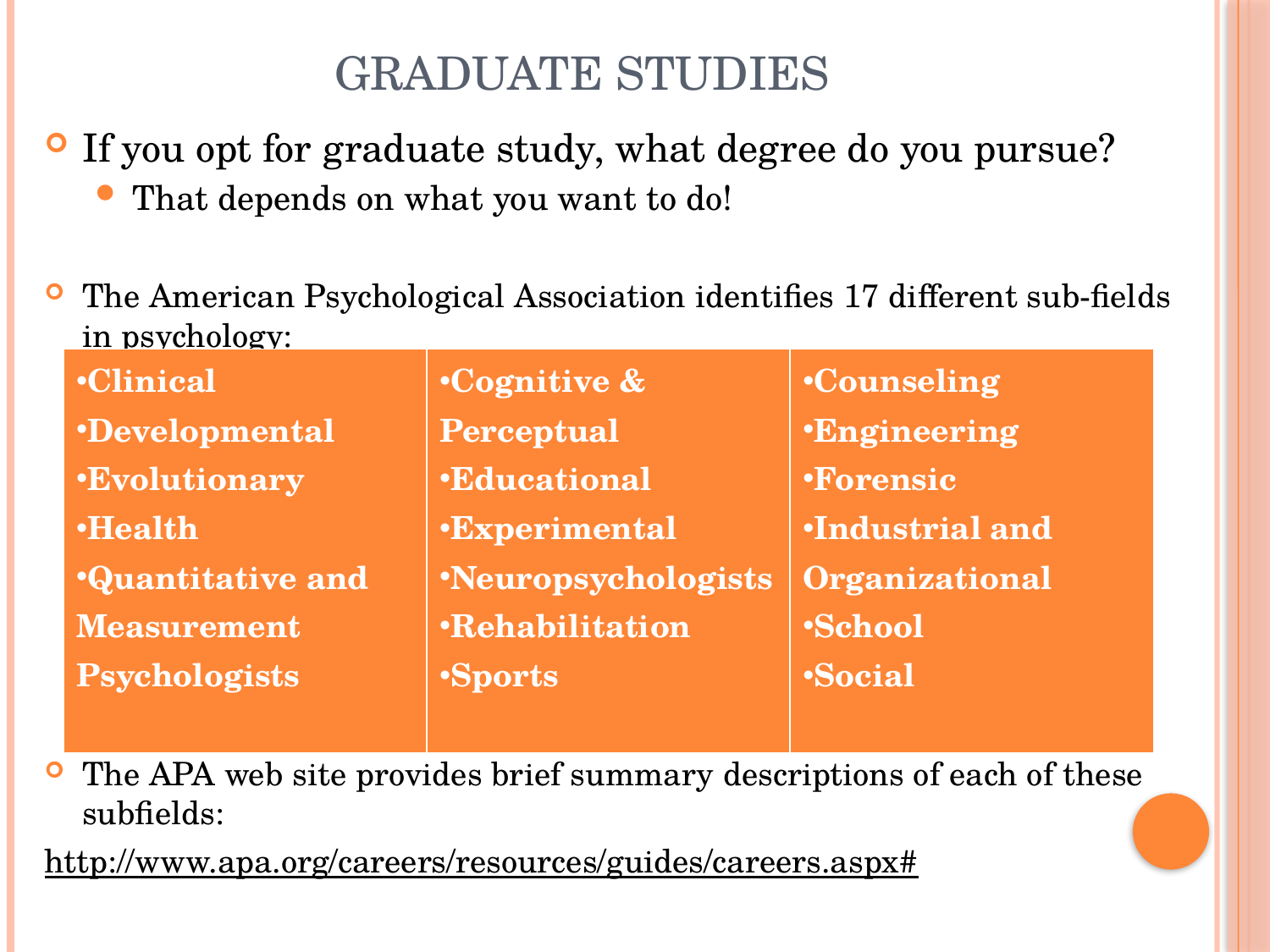

# Graduate Studies
If you opt for graduate study, what degree do you pursue?
That depends on what you want to do!

The American Psychological Association identifies 17 different sub-fields in psychology:

The APA web site provides brief summary descriptions of each of these subfields:
http://www.apa.org/careers/resources/guides/careers.aspx#

| Clinical Developmental Evolutionary Health Quantitative and Measurement Psychologists | Cognitive & Perceptual Educational Experimental Neuropsychologists Rehabilitation Sports | Counseling Engineering Forensic Industrial and Organizational School Social |
| --- | --- | --- |